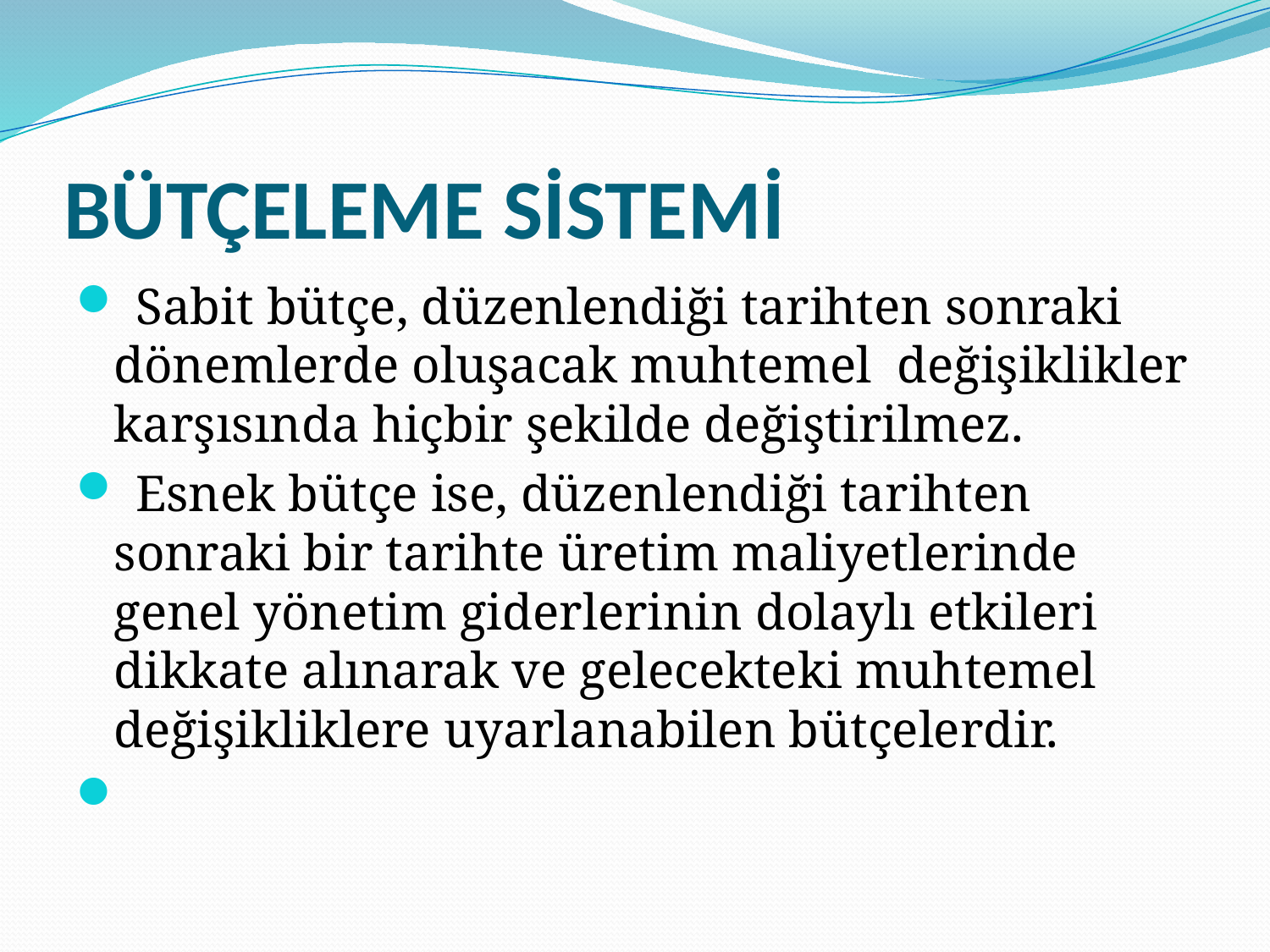

# BÜTÇELEME SİSTEMİ
 Sabit bütçe, düzenlendiği tarihten sonraki dönemlerde oluşacak muhtemel  değişiklikler karşısında hiçbir şekilde değiştirilmez.
 Esnek bütçe ise, düzenlendiği tarihten sonraki bir tarihte üretim maliyetlerinde genel yönetim giderlerinin dolaylı etkileri dikkate alınarak ve gelecekteki muhtemel değişikliklere uyarlanabilen bütçelerdir.